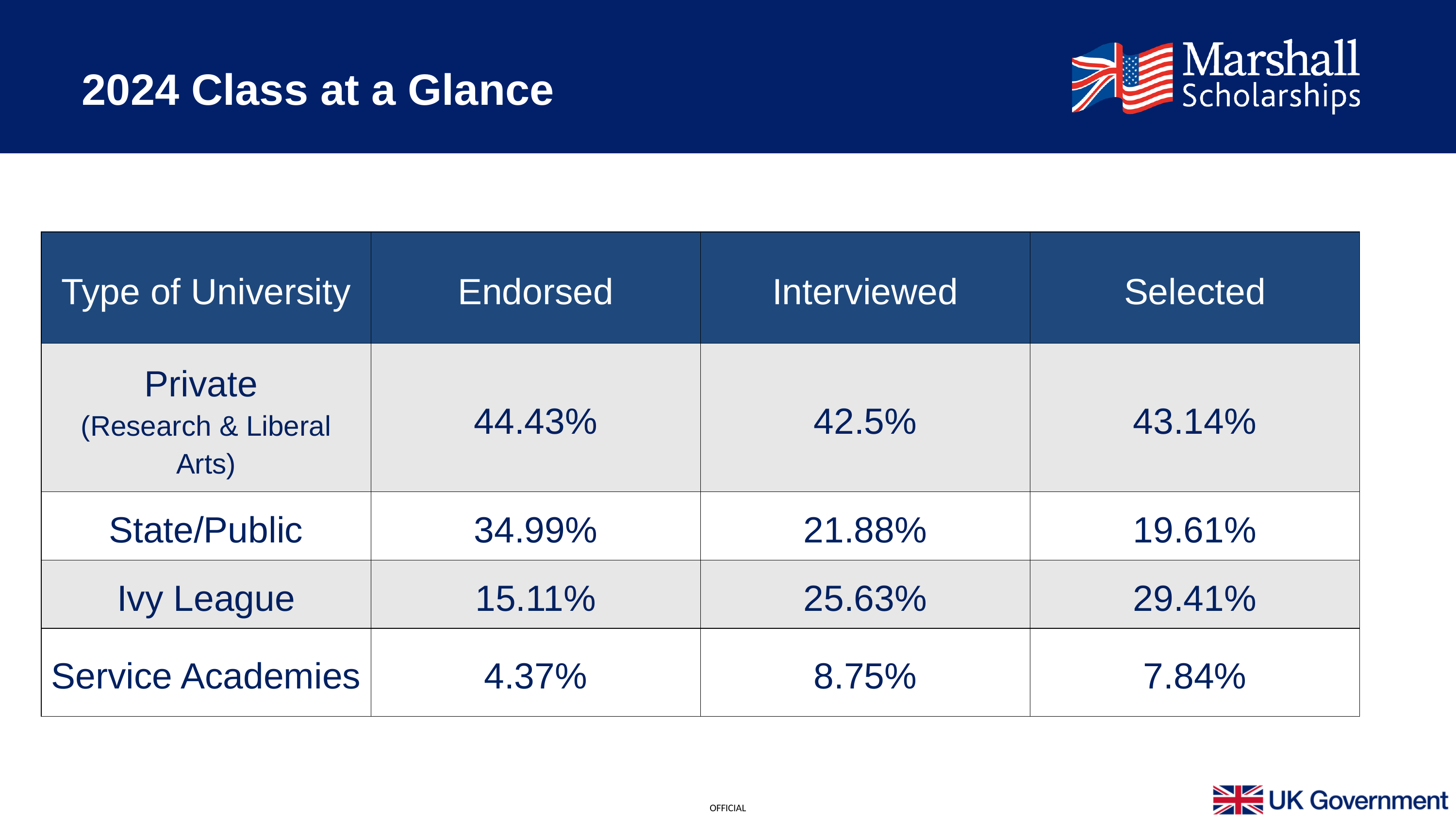

2024 Class at a Glance

| Type of University | Endorsed | Interviewed | Selected |
| --- | --- | --- | --- |
| Private (Research & Liberal Arts) | 44.43% | 42.5% | 43.14% |
| State/Public | 34.99% | 21.88% | 19.61% |
| Ivy League | 15.11% | 25.63% | 29.41% |
| Service Academies | 4.37% | 8.75% | 7.84% |